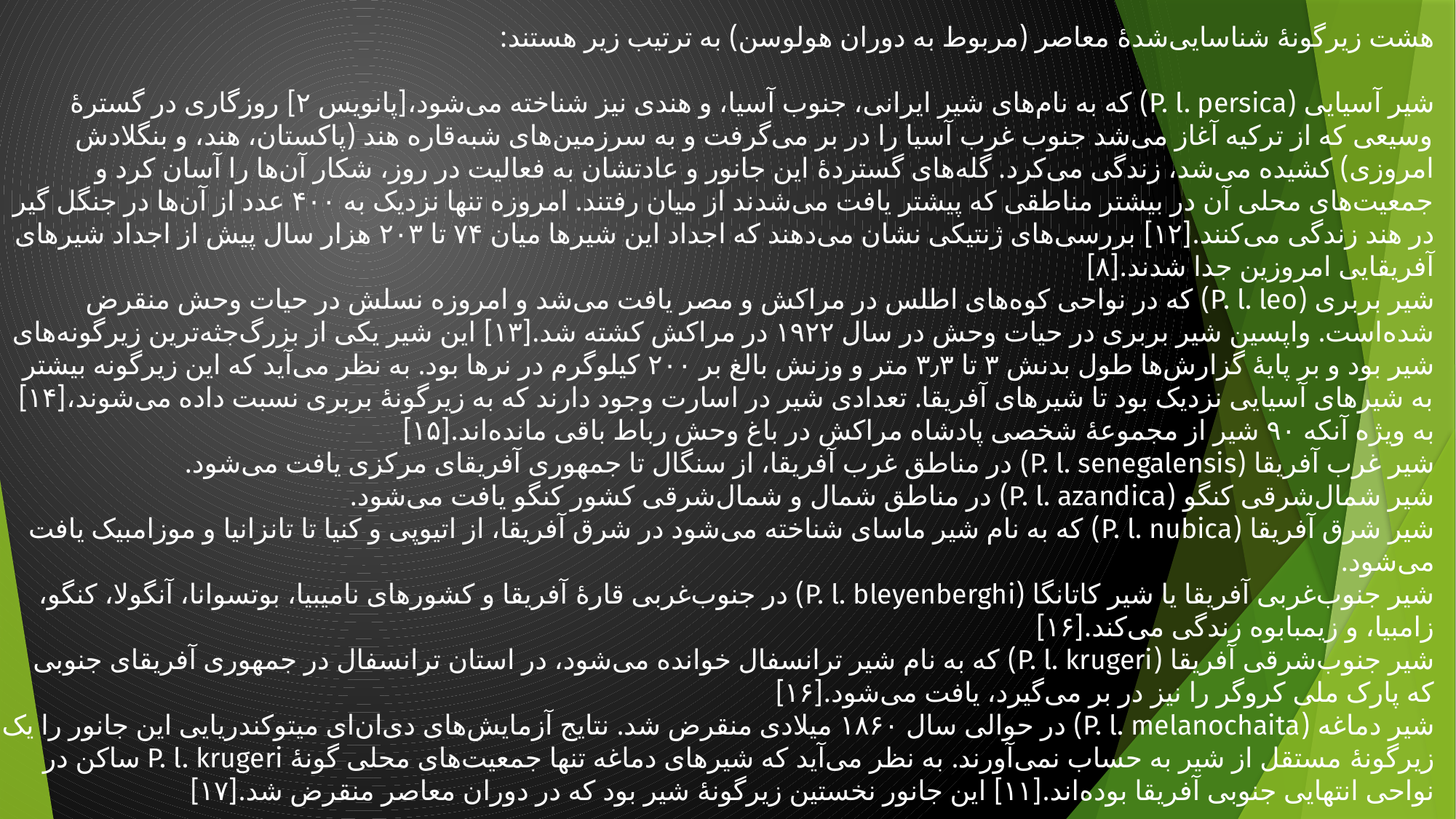

هشت زیرگونهٔ شناسایی‌شدهٔ معاصر (مربوط به دوران هولوسن) به ترتیب زیر هستند:

شیر آسیایی (P. l. persica) که به نام‌های شیر ایرانی، جنوب آسیا، و هندی نیز شناخته می‌شود،[پانویس ۲] روزگاری در گسترهٔ وسیعی که از ترکیه آغاز می‌شد جنوب غرب آسیا را در بر می‌گرفت و به سرزمین‌های شبه‌قاره هند (پاکستان، هند، و بنگلادش امروزی) کشیده می‌شد، زندگی می‌کرد. گله‌های گستردهٔ این جانور و عادتشان به فعالیت در روز، شکار آن‌ها را آسان کرد و جمعیت‌های محلی آن در بیشتر مناطقی که پیشتر یافت می‌شدند از میان رفتند. امروزه تنها نزدیک به ۴۰۰ عدد از آن‌ها در جنگل گیر در هند زندگی می‌کنند.[۱۲] بررسی‌های ژنتیکی نشان می‌دهند که اجداد این شیرها میان ۷۴ تا ۲۰۳ هزار سال پیش از اجداد شیرهای آفریقایی امروزین جدا شدند.[۸]
شیر بربری (P. l. leo) که در نواحی کوه‌های اطلس در مراکش و مصر یافت می‌شد و امروزه نسلش در حیات وحش منقرض شده‌است. واپسین شیر بربری در حیات وحش در سال ۱۹۲۲ در مراکش کشته شد.[۱۳] این شیر یکی از بزرگ‌جثه‌ترین زیرگونه‌های شیر بود و بر پایهٔ گزارش‌ها طول بدنش ۳ تا ۳٫۳ متر و وزنش بالغ بر ۲۰۰ کیلوگرم در نرها بود. به نظر می‌آید که این زیرگونه بیشتر به شیرهای آسیایی نزدیک بود تا شیرهای آفریقا. تعدادی شیر در اسارت وجود دارند که به زیرگونهٔ بربری نسبت داده می‌شوند،[۱۴] به ویژه آنکه ۹۰ شیر از مجموعهٔ شخصی پادشاه مراکش در باغ وحش رباط باقی مانده‌اند.[۱۵]
شیر غرب آفریقا (P. l. senegalensis) در مناطق غرب آفریقا، از سنگال تا جمهوری آفریقای مرکزی یافت می‌شود.
شیر شمال‌شرقی کنگو (P. l. azandica) در مناطق شمال و شمال‌شرقی کشور کنگو یافت می‌شود.
شیر شرق آفریقا (P. l. nubica) که به نام شیر ماسای شناخته می‌شود در شرق آفریقا، از اتیوپی و کنیا تا تانزانیا و موزامبیک یافت می‌شود.
شیر جنوب‌غربی آفریقا یا شیر کاتانگا (P. l. bleyenberghi) در جنوب‌غربی قارهٔ آفریقا و کشورهای نامیبیا، بوتسوانا، آنگولا، کنگو، زامبیا، و زیمبابوه زندگی می‌کند.[۱۶]
شیر جنوب‌شرقی آفریقا (P. l. krugeri) که به نام شیر ترانسفال خوانده می‌شود، در استان ترانسفال در جمهوری آفریقای جنوبی که پارک ملی کروگر را نیز در بر می‌گیرد، یافت می‌شود.[۱۶]
شیر دماغه (P. l. melanochaita) در حوالی سال ۱۸۶۰ میلادی منقرض شد. نتایج آزمایش‌های دی‌ان‌ای میتوکندریایی این جانور را یک زیرگونهٔ مستقل از شیر به حساب نمی‌آورند. به نظر می‌آید که شیرهای دماغه تنها جمعیت‌های محلی گونهٔ P. l. krugeri ساکن در نواحی انتهایی جنوبی آفریقا بوده‌اند.[۱۱] این جانور نخستین زیرگونهٔ شیر بود که در دوران معاصر منقرض شد.[۱۷]